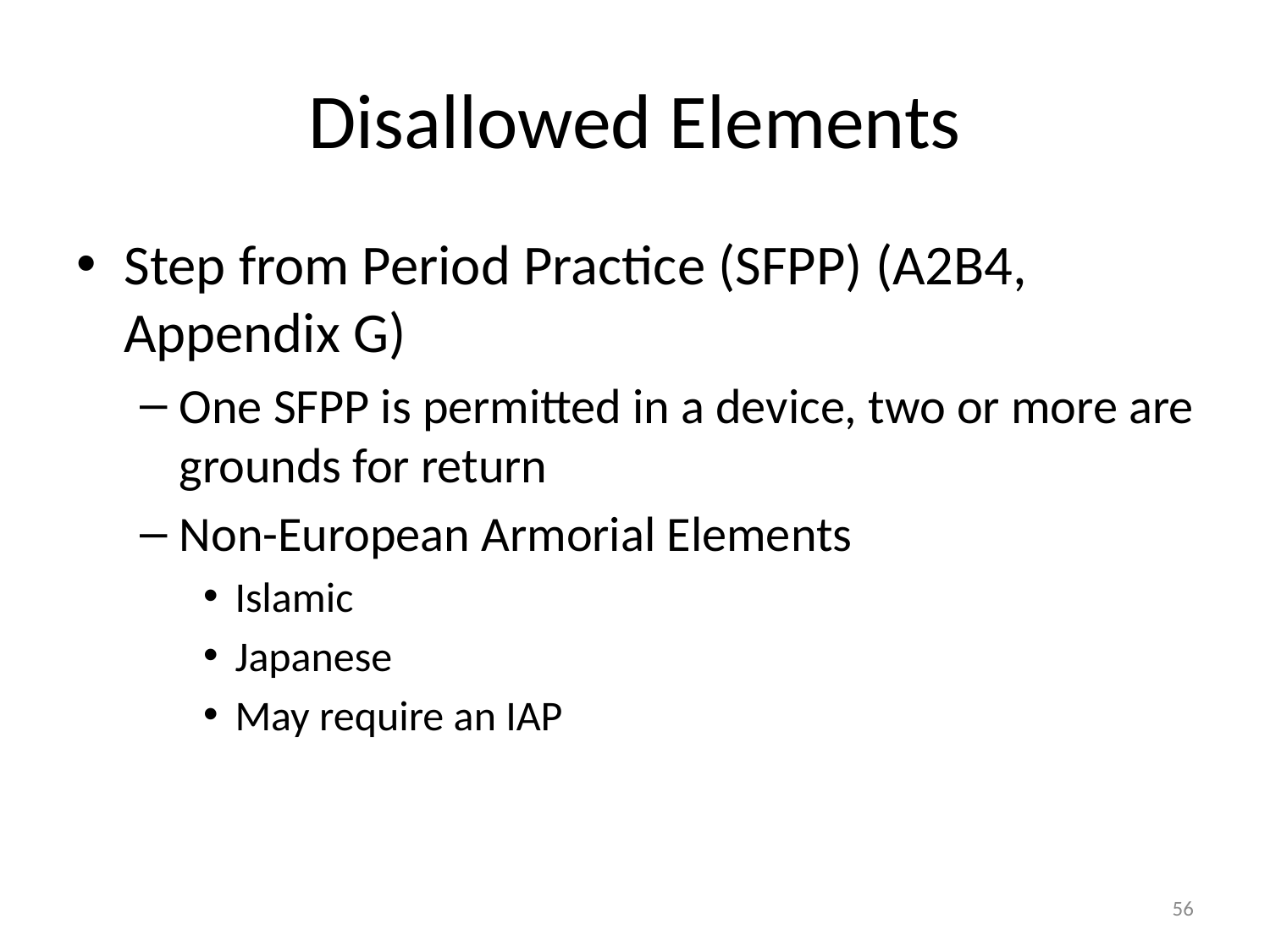

# Disallowed Elements
Step from Period Practice (SFPP) (A2B4, Appendix G)
One SFPP is permitted in a device, two or more are grounds for return
Non-European Armorial Elements
Islamic
Japanese
May require an IAP
56